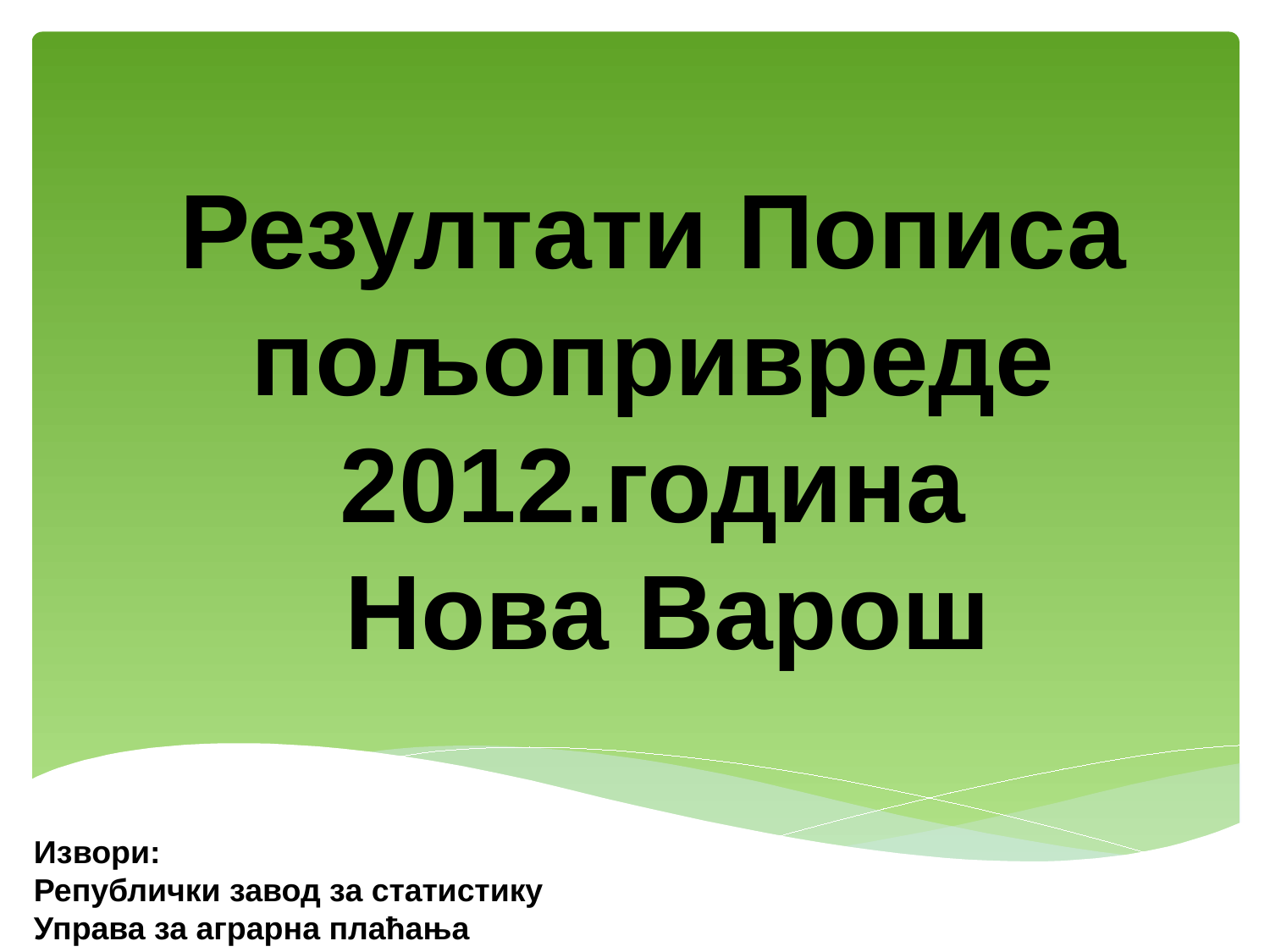

# Резултати Пописа пољопривреде 2012.година Нова Варош
Извори:
Републички завод за статистику
Управа за аграрна плаћања